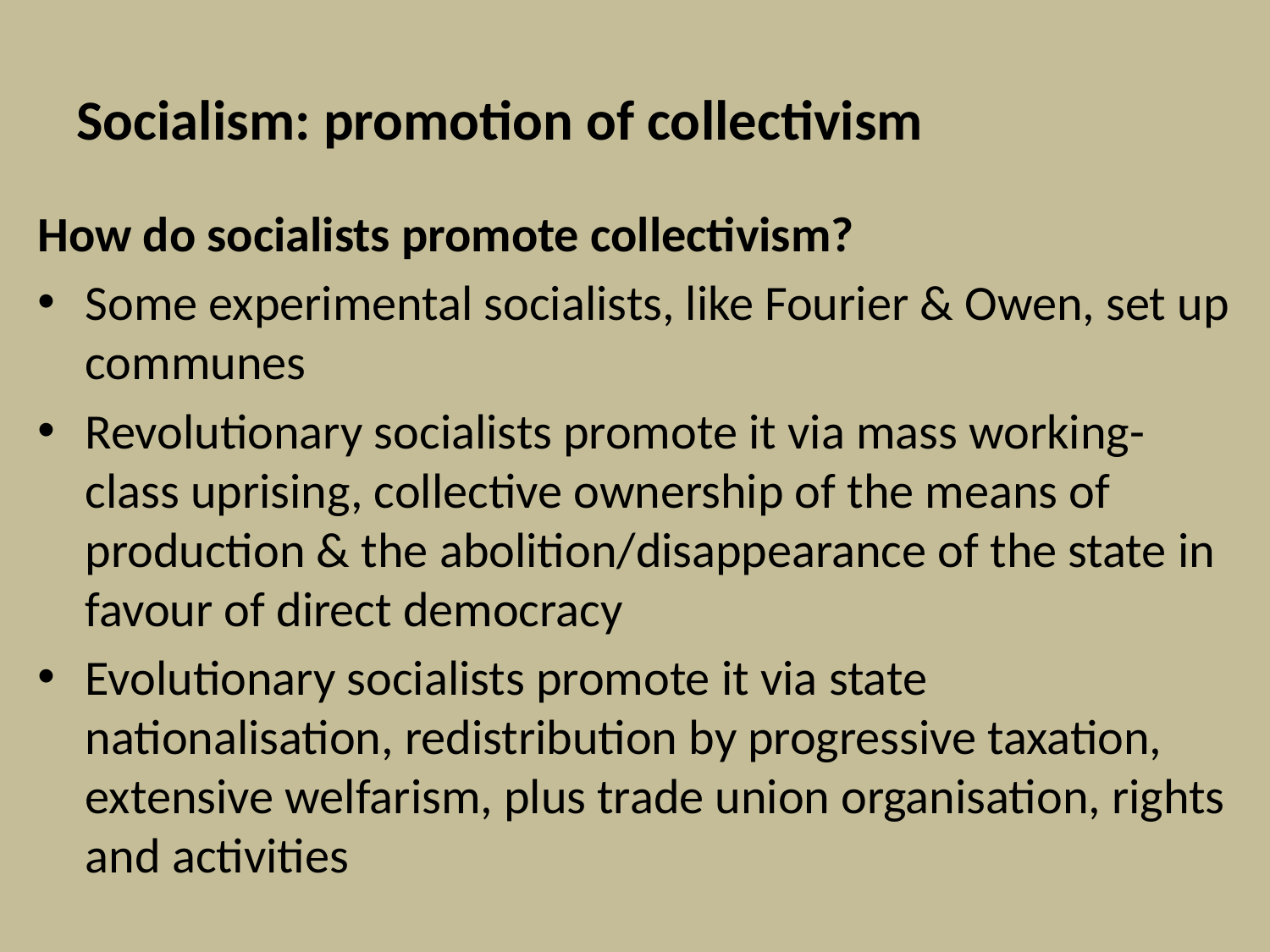

# Socialism: promotion of collectivism
How do socialists promote collectivism?
Some experimental socialists, like Fourier & Owen, set up communes
Revolutionary socialists promote it via mass working-class uprising, collective ownership of the means of production & the abolition/disappearance of the state in favour of direct democracy
Evolutionary socialists promote it via state nationalisation, redistribution by progressive taxation, extensive welfarism, plus trade union organisation, rights and activities